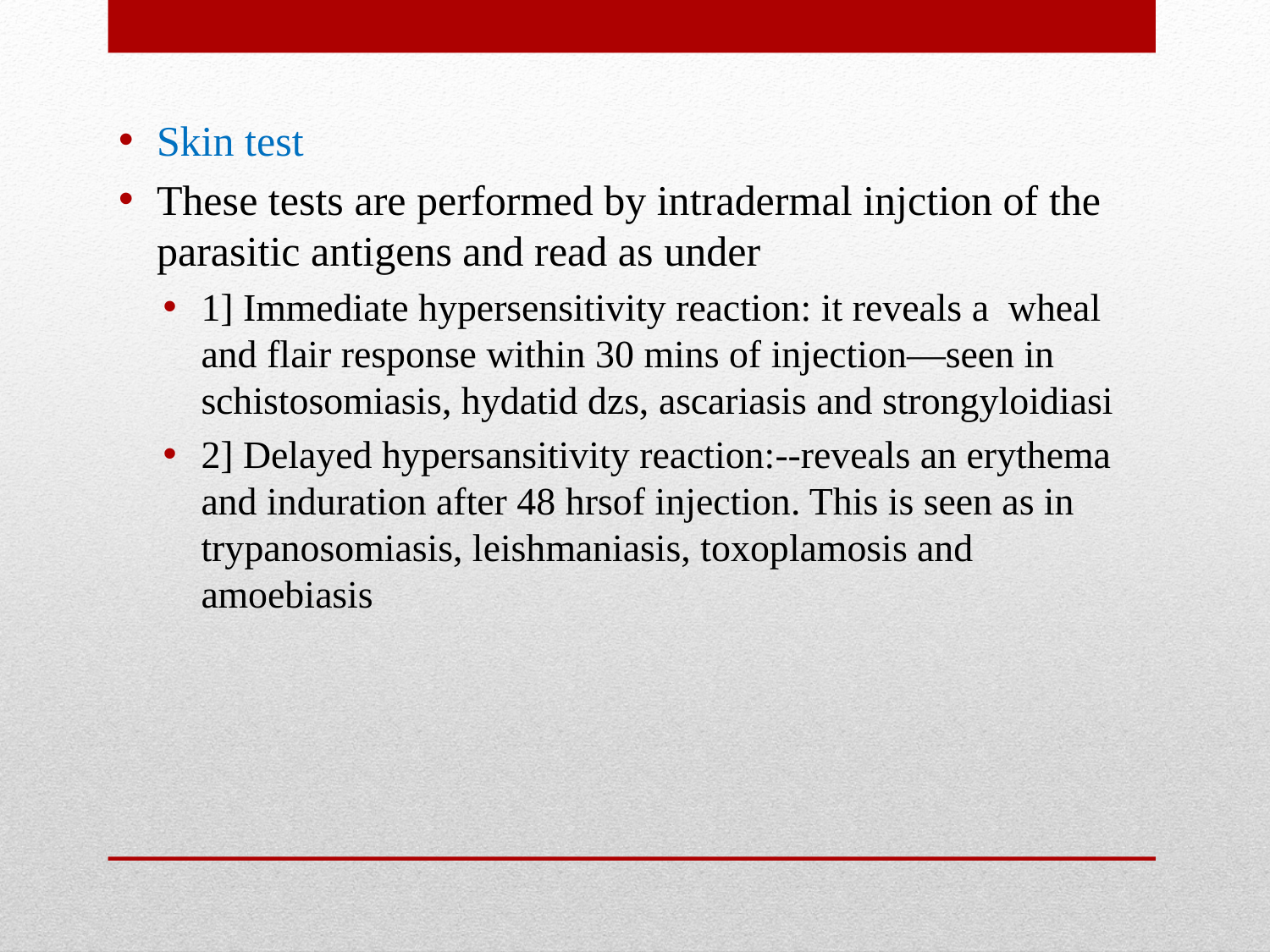

Skin test
These tests are performed by intradermal injction of the parasitic antigens and read as under
1] Immediate hypersensitivity reaction: it reveals a  wheal and flair response within 30 mins of injection—seen in schistosomiasis, hydatid dzs, ascariasis and strongyloidiasi
2] Delayed hypersansitivity reaction:--reveals an erythema and induration after 48 hrsof injection. This is seen as in trypanosomiasis, leishmaniasis, toxoplamosis and amoebiasis
#